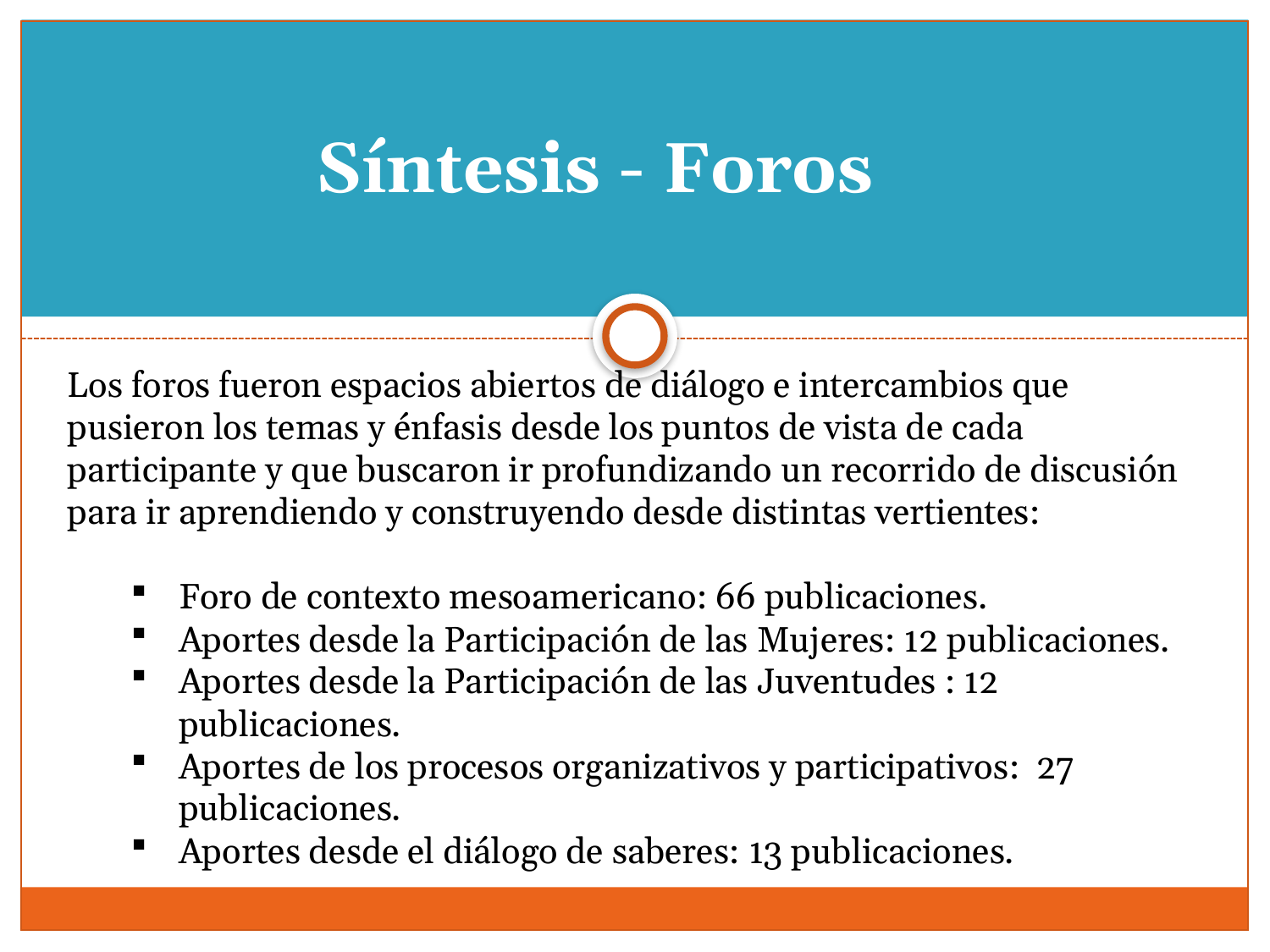

#
Síntesis - Foros
Los foros fueron espacios abiertos de diálogo e intercambios que pusieron los temas y énfasis desde los puntos de vista de cada participante y que buscaron ir profundizando un recorrido de discusión para ir aprendiendo y construyendo desde distintas vertientes:

Foro de contexto mesoamericano: 66 publicaciones.
Aportes desde la Participación de las Mujeres: 12 publicaciones.
Aportes desde la Participación de las Juventudes : 12 publicaciones.
Aportes de los procesos organizativos y participativos:  27 publicaciones.
Aportes desde el diálogo de saberes: 13 publicaciones.